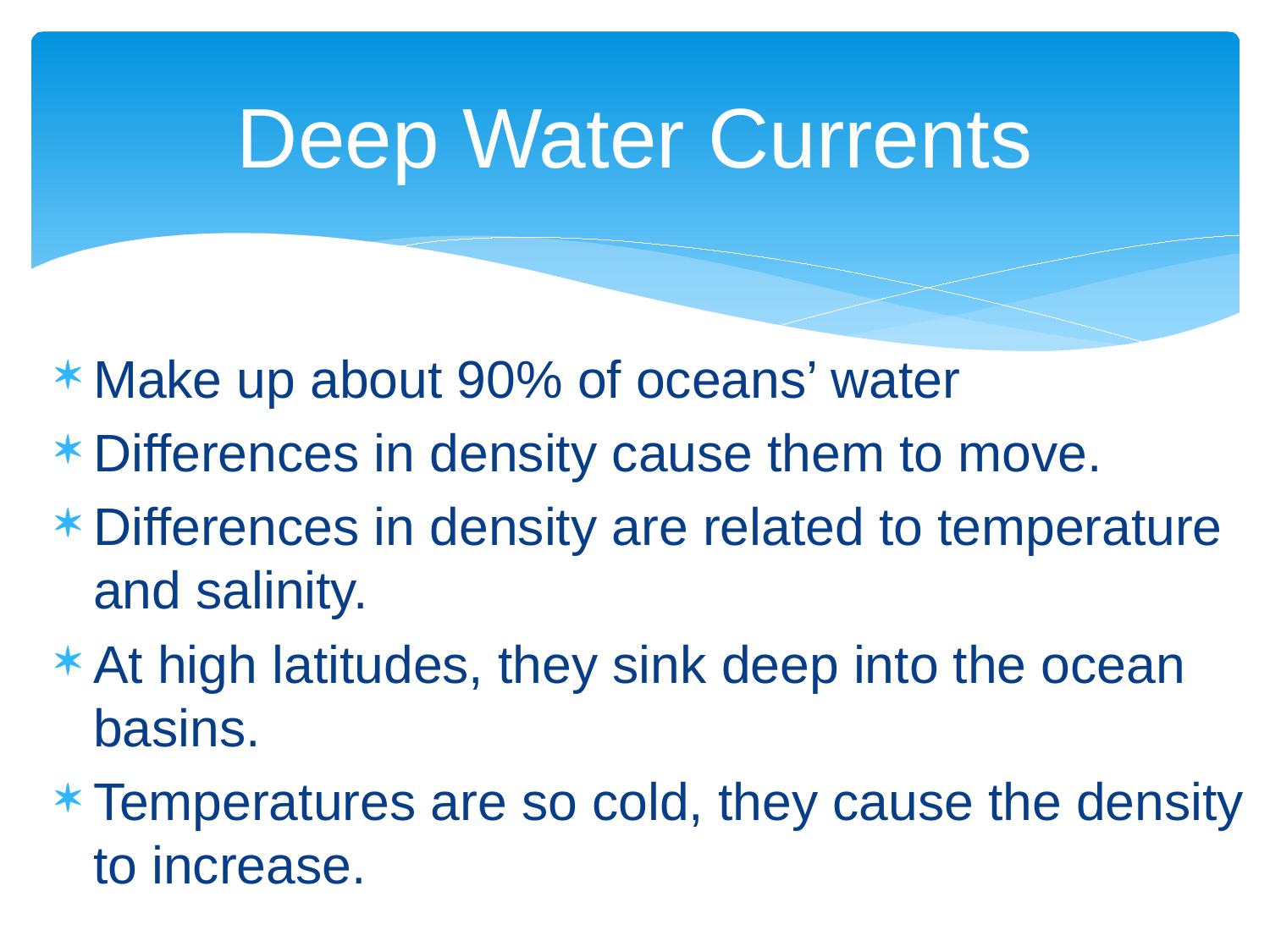

# Deep Water Currents
Make up about 90% of oceans’ water
Differences in density cause them to move.
Differences in density are related to temperature and salinity.
At high latitudes, they sink deep into the ocean basins.
Temperatures are so cold, they cause the density to increase.